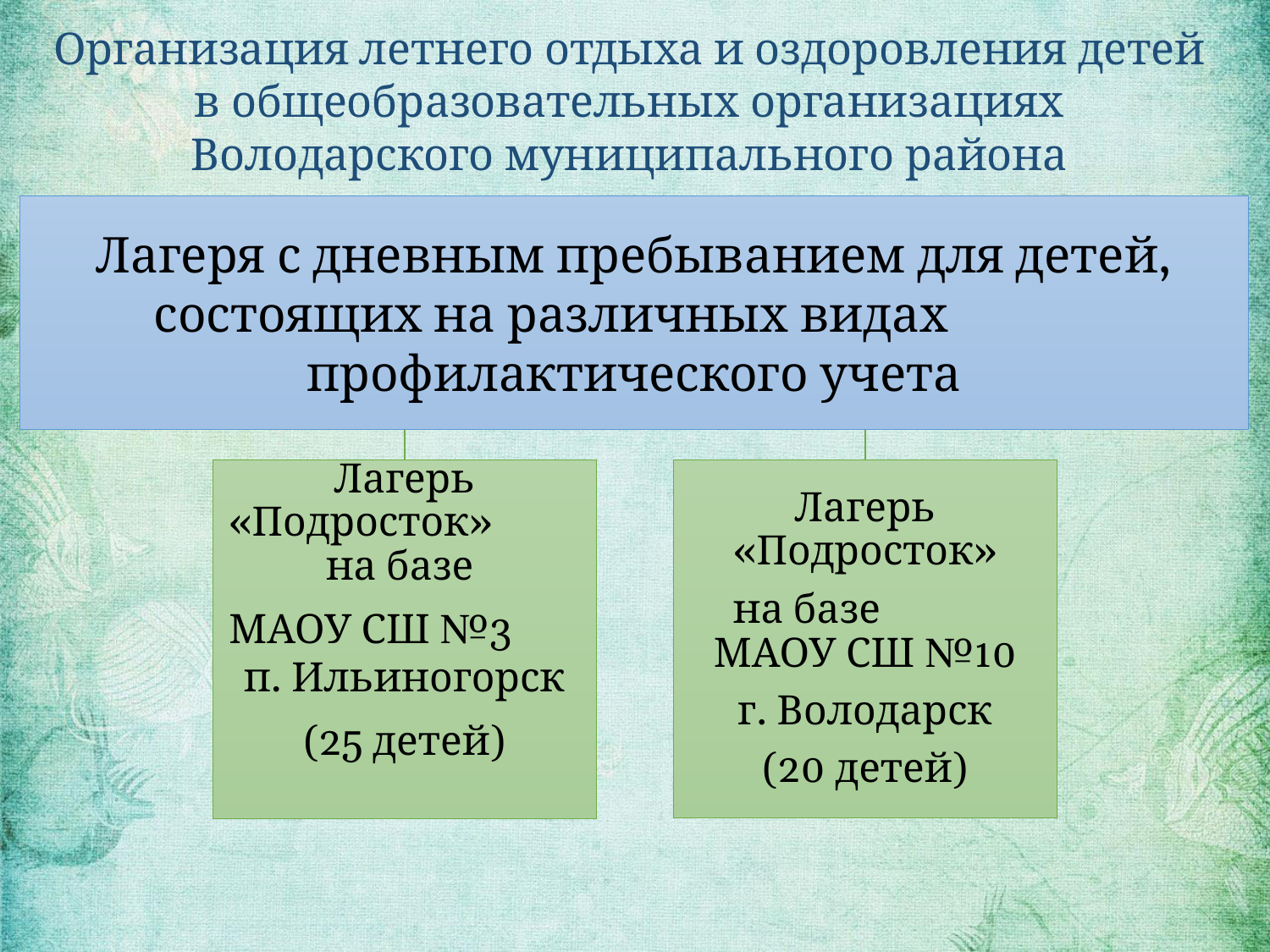

Организация летнего отдыха и оздоровления детей
в общеобразовательных организациях
Володарского муниципального района
Лагеря с дневным пребыванием для детей, состоящих на различных видах               профилактического учета
Лагерь «Подросток»          на базе
МАОУ СШ №3        п. Ильиногорск
(25 детей)

Лагерь «Подросток»
на базе             МАОУ СШ №10
г. Володарск
(20 детей)